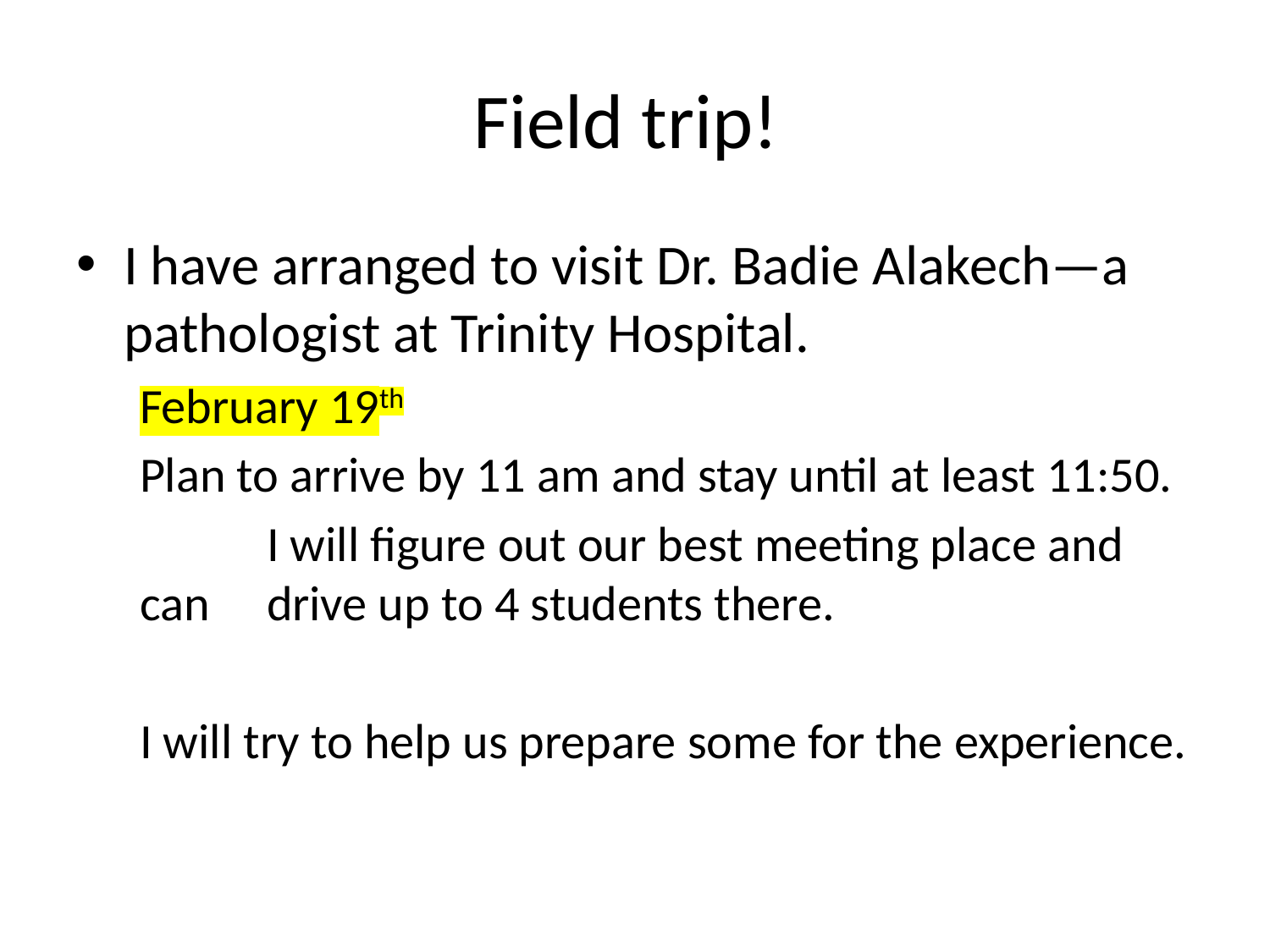

# Field trip!
I have arranged to visit Dr. Badie Alakech—a pathologist at Trinity Hospital.
February 19th
Plan to arrive by 11 am and stay until at least 11:50.
	I will figure out our best meeting place and can 	drive up to 4 students there.

I will try to help us prepare some for the experience.